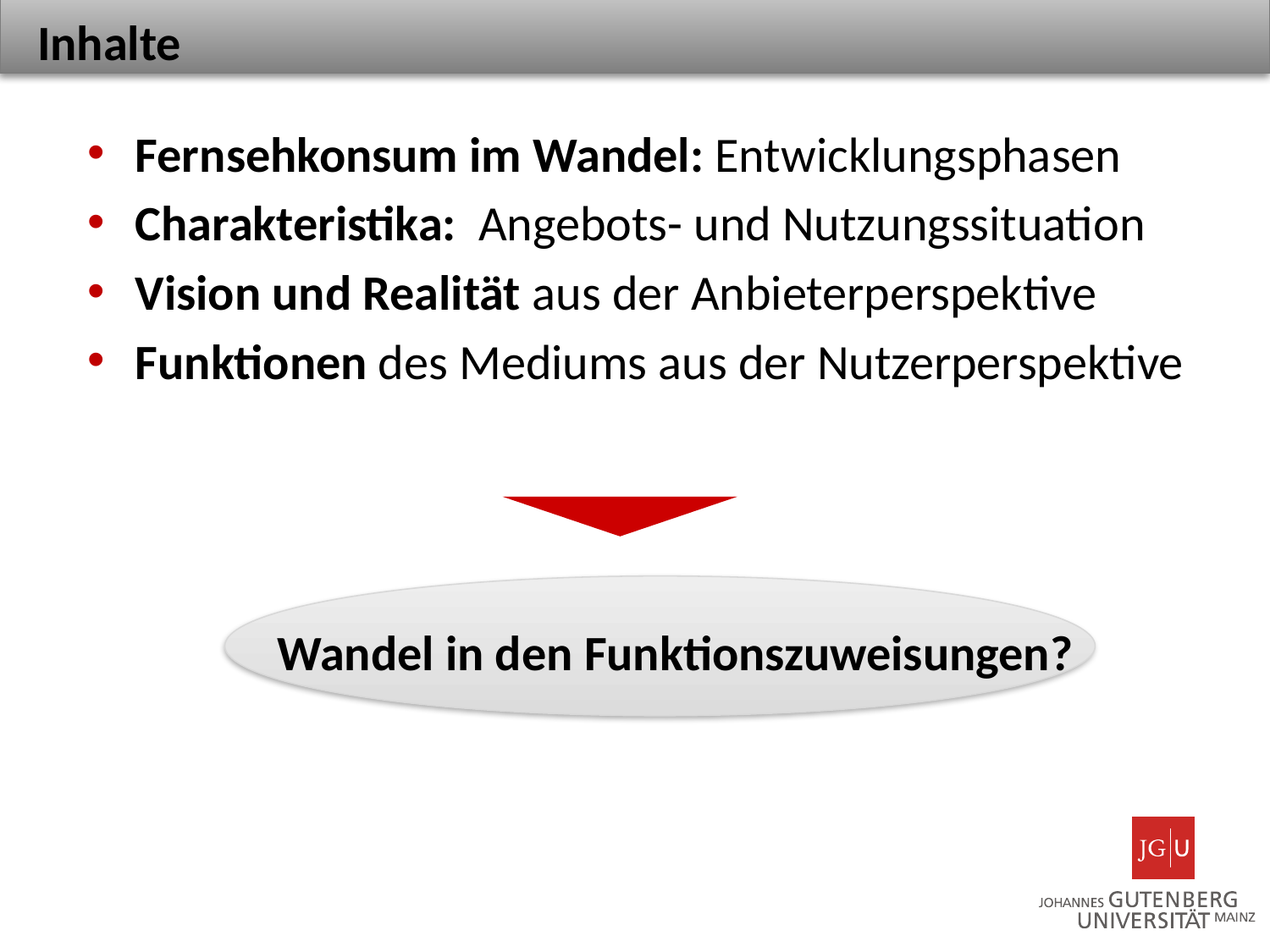

Inhalte
Fernsehkonsum im Wandel: Entwicklungsphasen
Charakteristika:  Angebots- und Nutzungssituation
Vision und Realität aus der Anbieterperspektive
Funktionen des Mediums aus der Nutzerperspektive

Wandel in den Funktionszuweisungen?